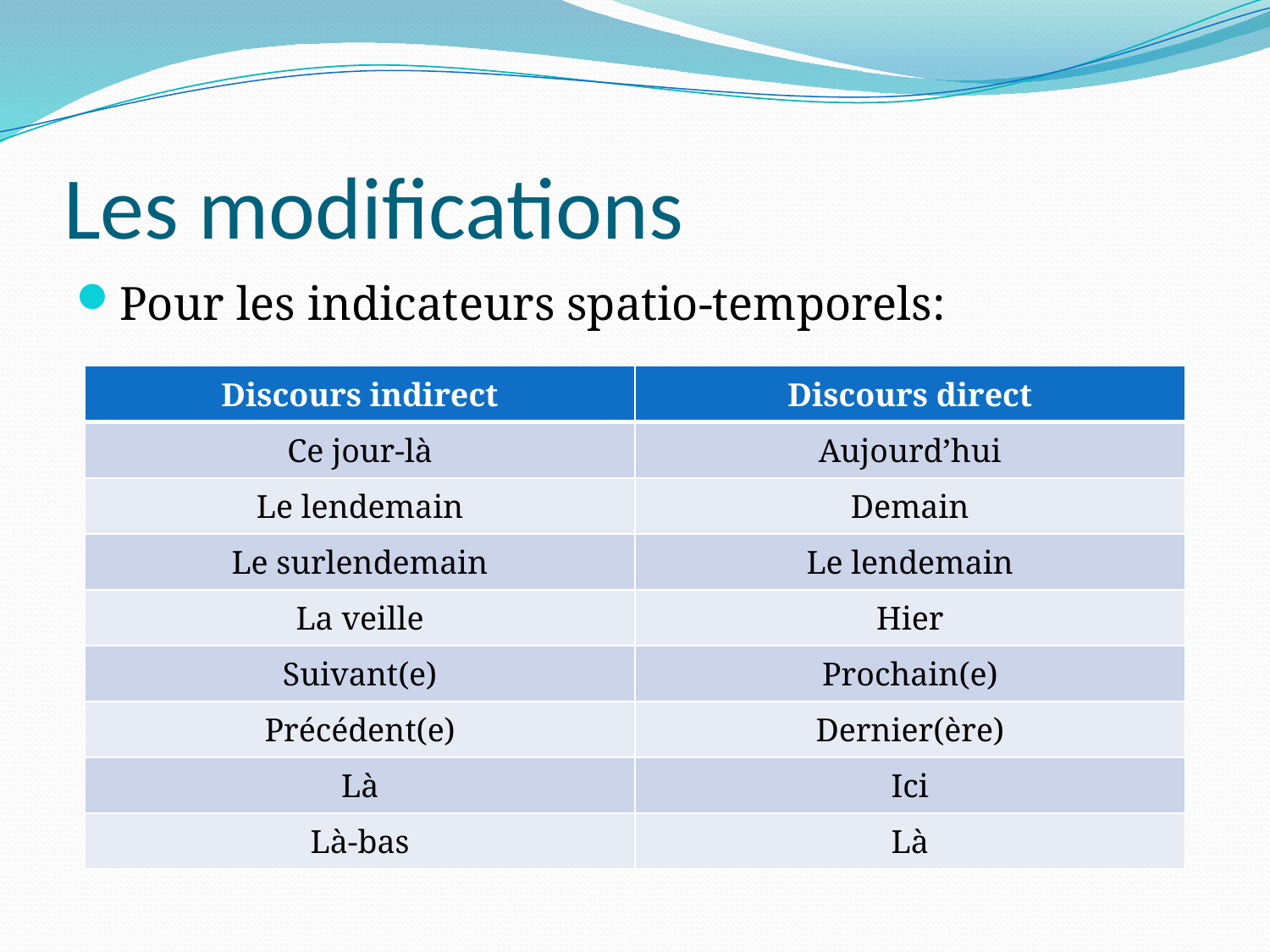

# Les modifications
Pour les indicateurs spatio-temporels:
| Discours indirect | Discours direct |
| --- | --- |
| Ce jour-là | Aujourd’hui |
| Le lendemain | Demain |
| Le surlendemain | Le lendemain |
| La veille | Hier |
| Suivant(e) | Prochain(e) |
| Précédent(e) | Dernier(ère) |
| Là | Ici |
| Là-bas | Là |